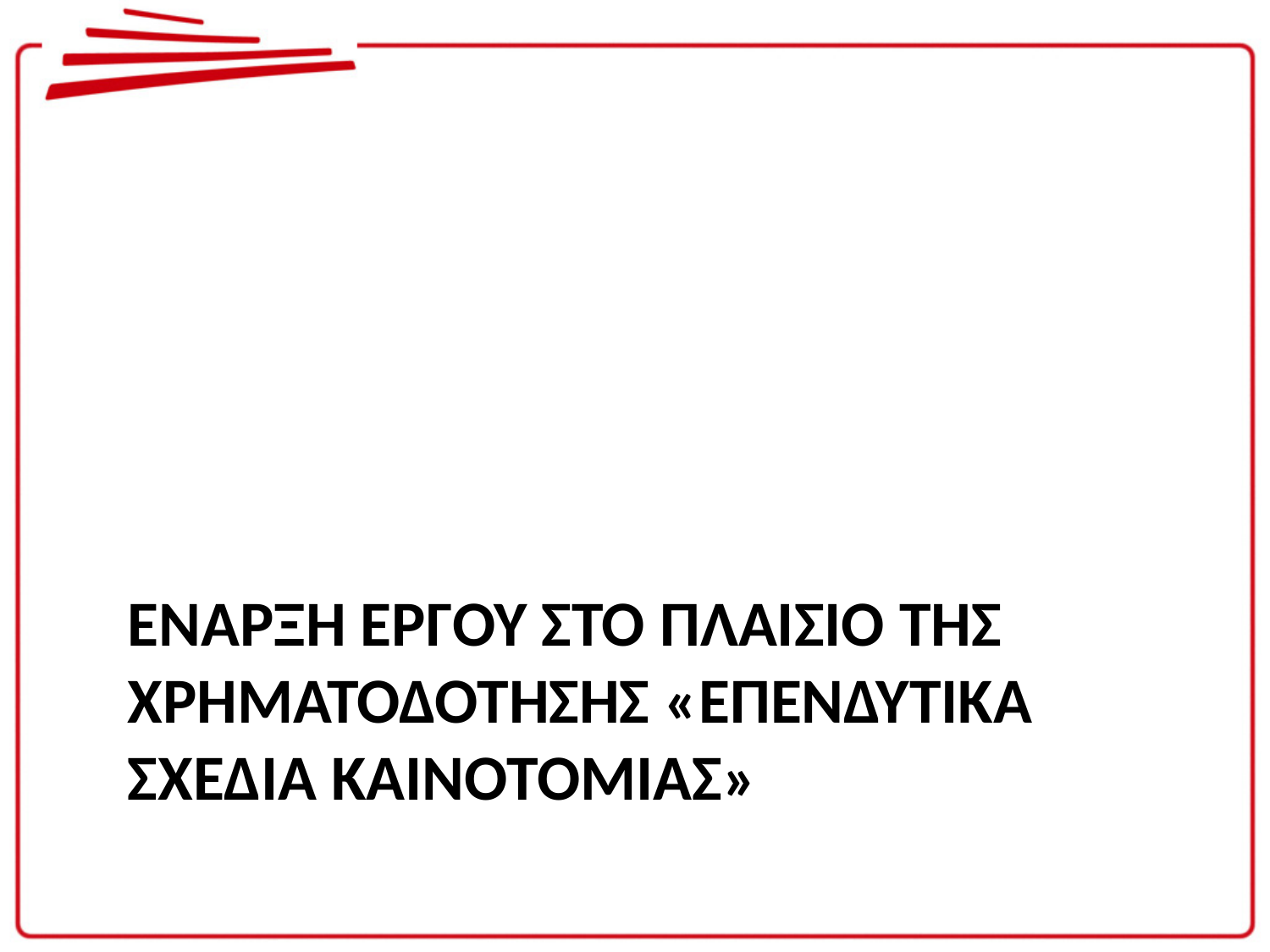

# Εναρξη εργου ΣΤΟ ΠΛΑΙΣΙΟ ΤΗΣ χρηματοδοτησησ «ΕΠΕΝΔΥΤΙΚΑ ΣΧΕΔΙΑ ΚΑΙΝΟΤΟΜΙΑΣ»